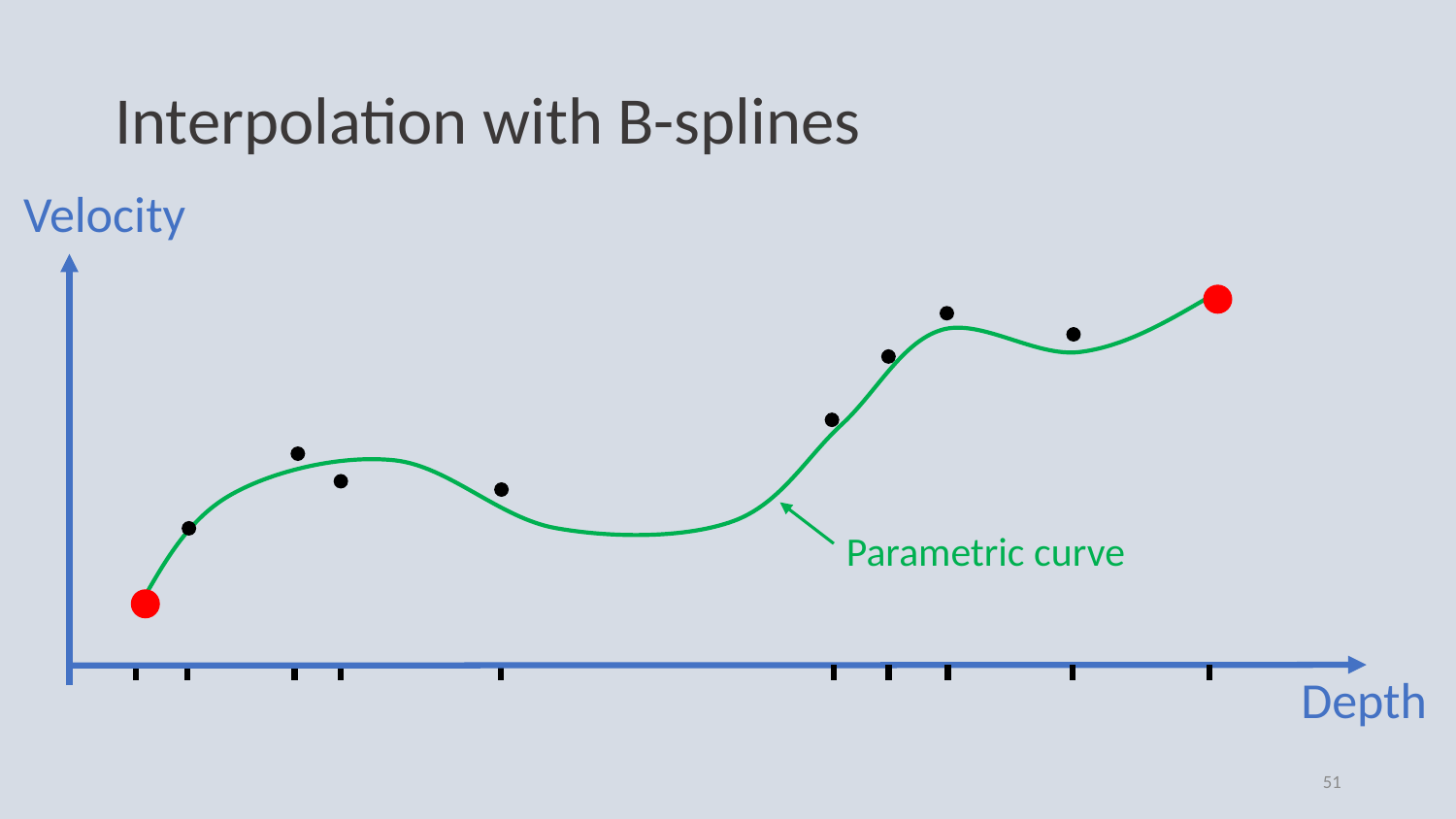

# Interpolation with B-splines
Velocity

Parametric curve

Depth
51